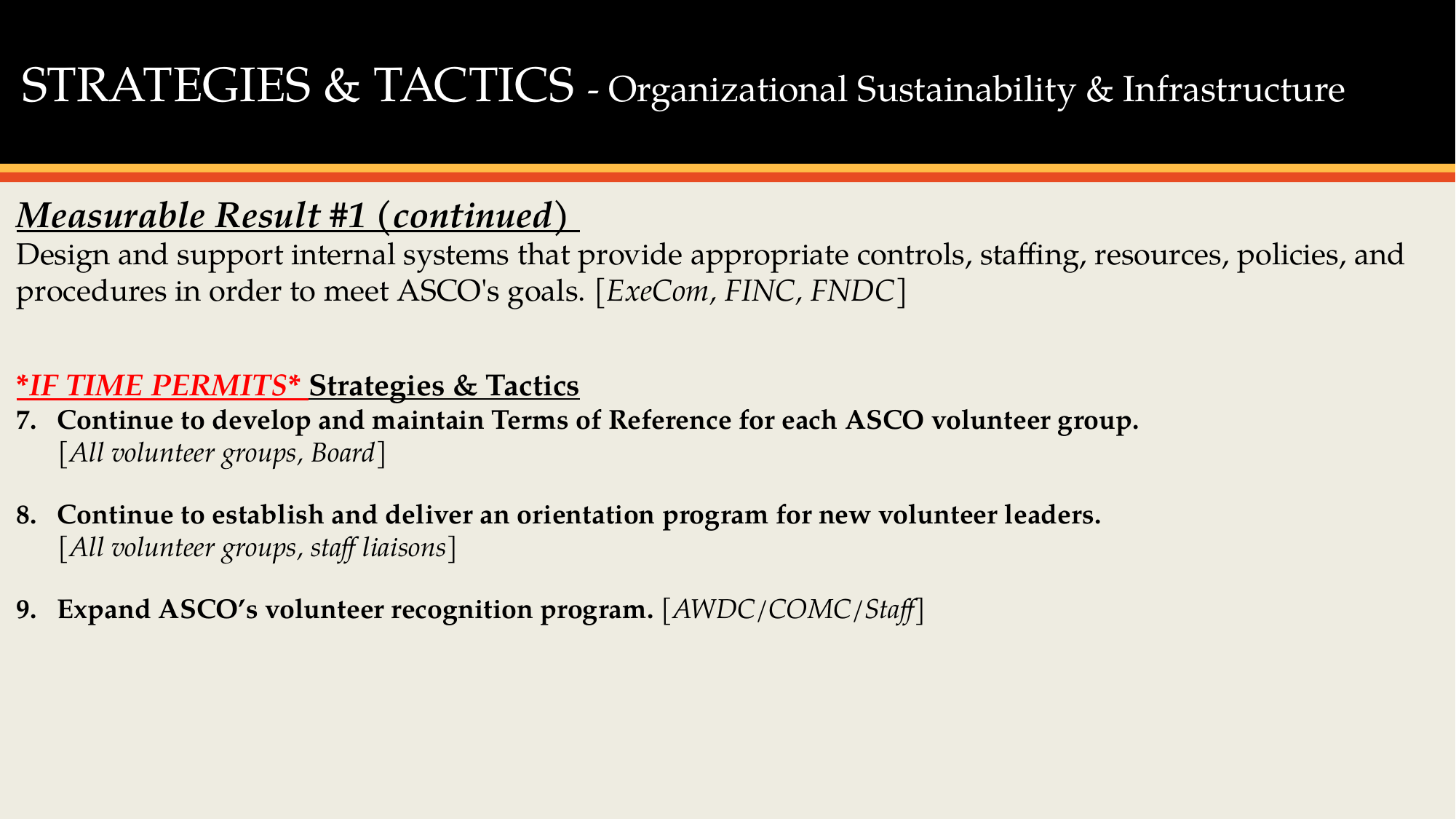

STRATEGIES & TACTICS - Organizational Sustainability & Infrastructure
Measurable Result #1 (continued)
Design and support internal systems that provide appropriate controls, staffing, resources, policies, and procedures in order to meet ASCO's goals. [ExeCom, FINC, FNDC]

*IF TIME PERMITS* Strategies & Tactics
Continue to develop and maintain Terms of Reference for each ASCO volunteer group.
      [All volunteer groups, Board]

Continue to establish and deliver an orientation program for new volunteer leaders.
      [All volunteer groups, staff liaisons]

Expand ASCO’s volunteer recognition program. [AWDC/COMC/Staff]

#